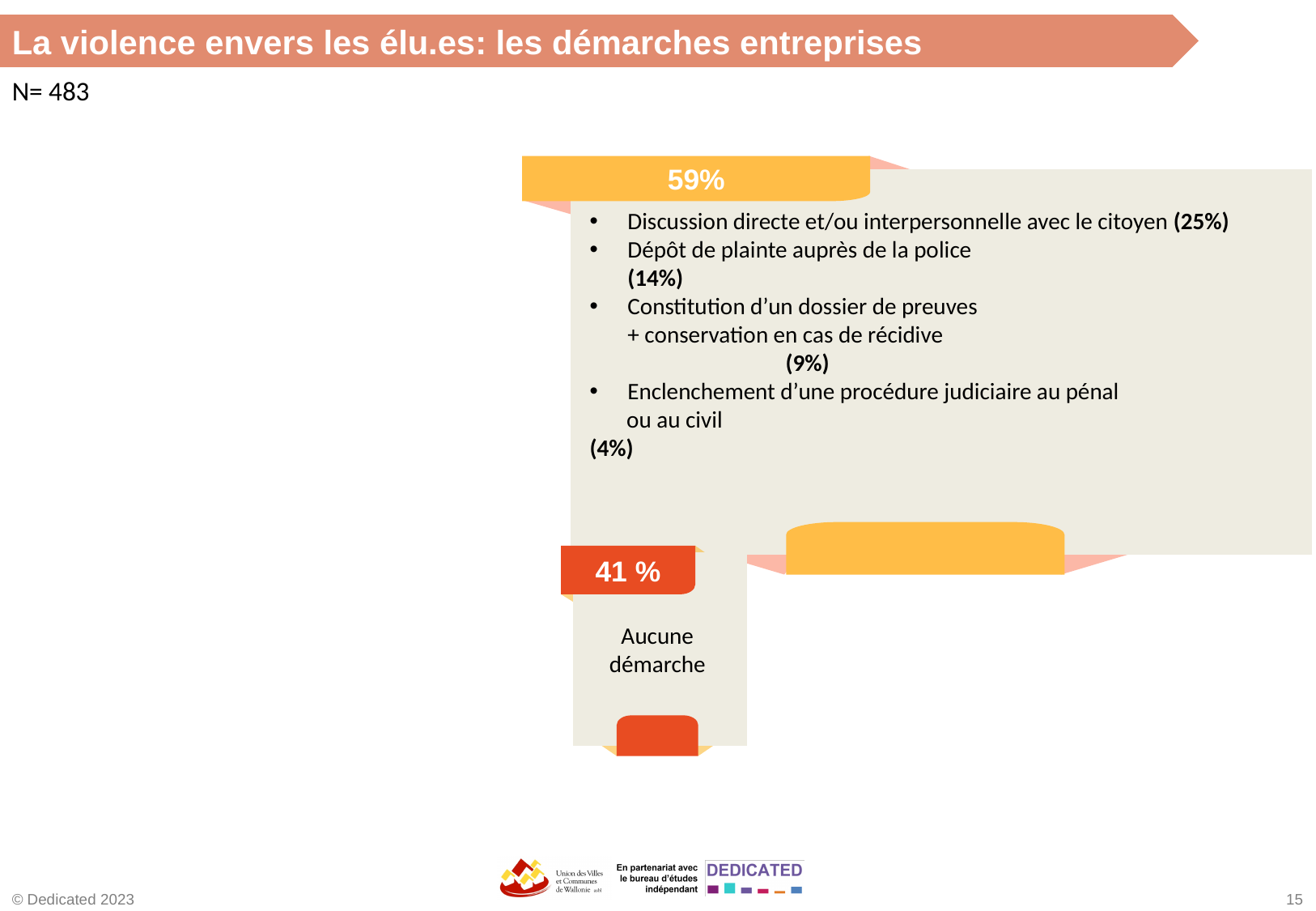

La violence envers les élu.es: les démarches entreprises
N= 483

59%

Discussion directe et/ou interpersonnelle avec le citoyen (25%)
Dépôt de plainte auprès de la police 			       (14%)
Constitution d’un dossier de preuves
+ conservation en cas de récidive 				       (9%)
Enclenchement d’une procédure judiciaire au pénal
       ou au civil  		                                                                 (4%)

41 %

Aucune démarche